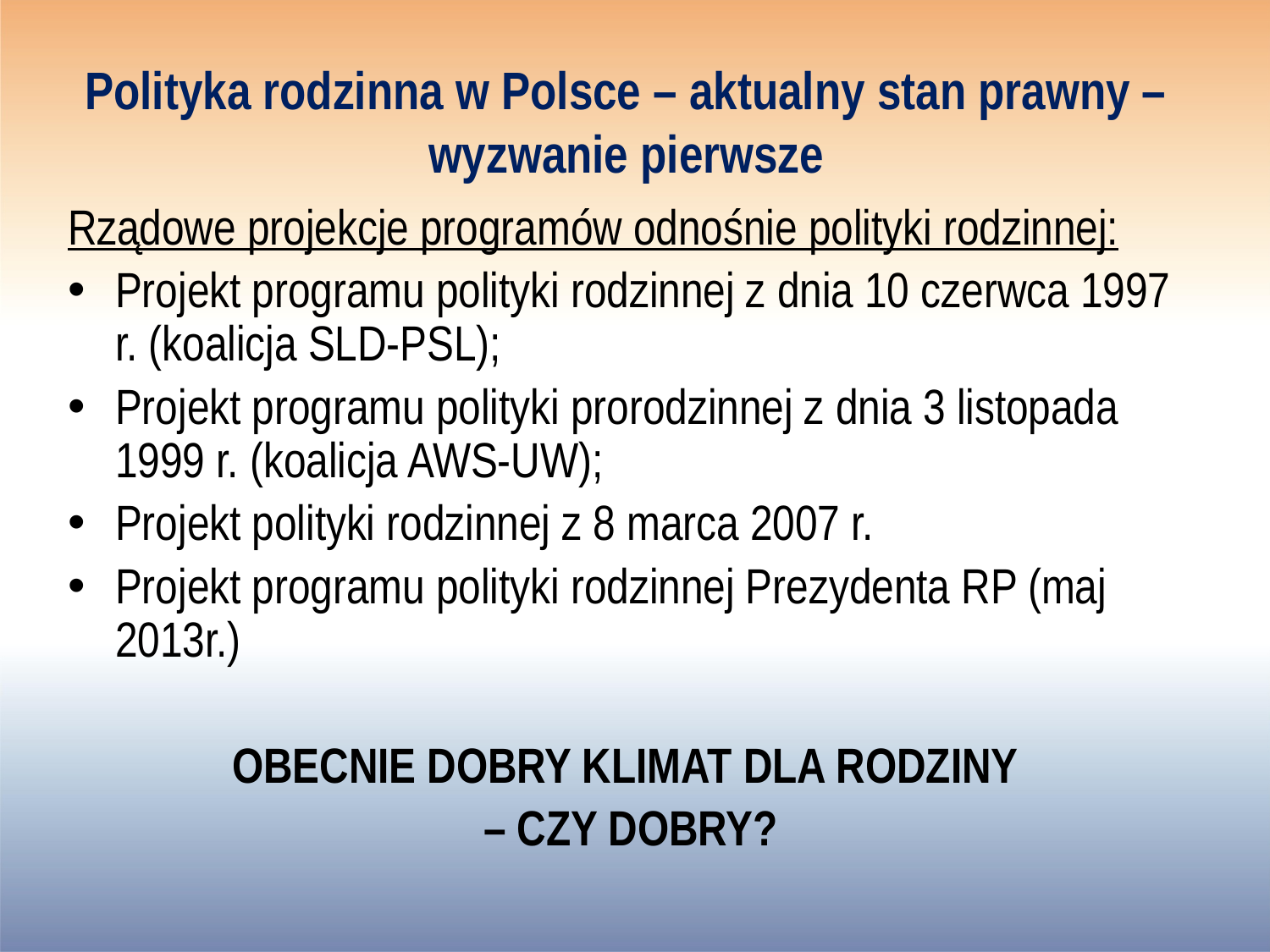

# Polityka rodzinna w Polsce – aktualny stan prawny – wyzwanie pierwsze
Rządowe projekcje programów odnośnie polityki rodzinnej:
Projekt programu polityki rodzinnej z dnia 10 czerwca 1997 r. (koalicja SLD-PSL);
Projekt programu polityki prorodzinnej z dnia 3 listopada 1999 r. (koalicja AWS-UW);
Projekt polityki rodzinnej z 8 marca 2007 r.
Projekt programu polityki rodzinnej Prezydenta RP (maj 2013r.)

OBECNIE DOBRY KLIMAT DLA RODZINY
– CZY DOBRY?